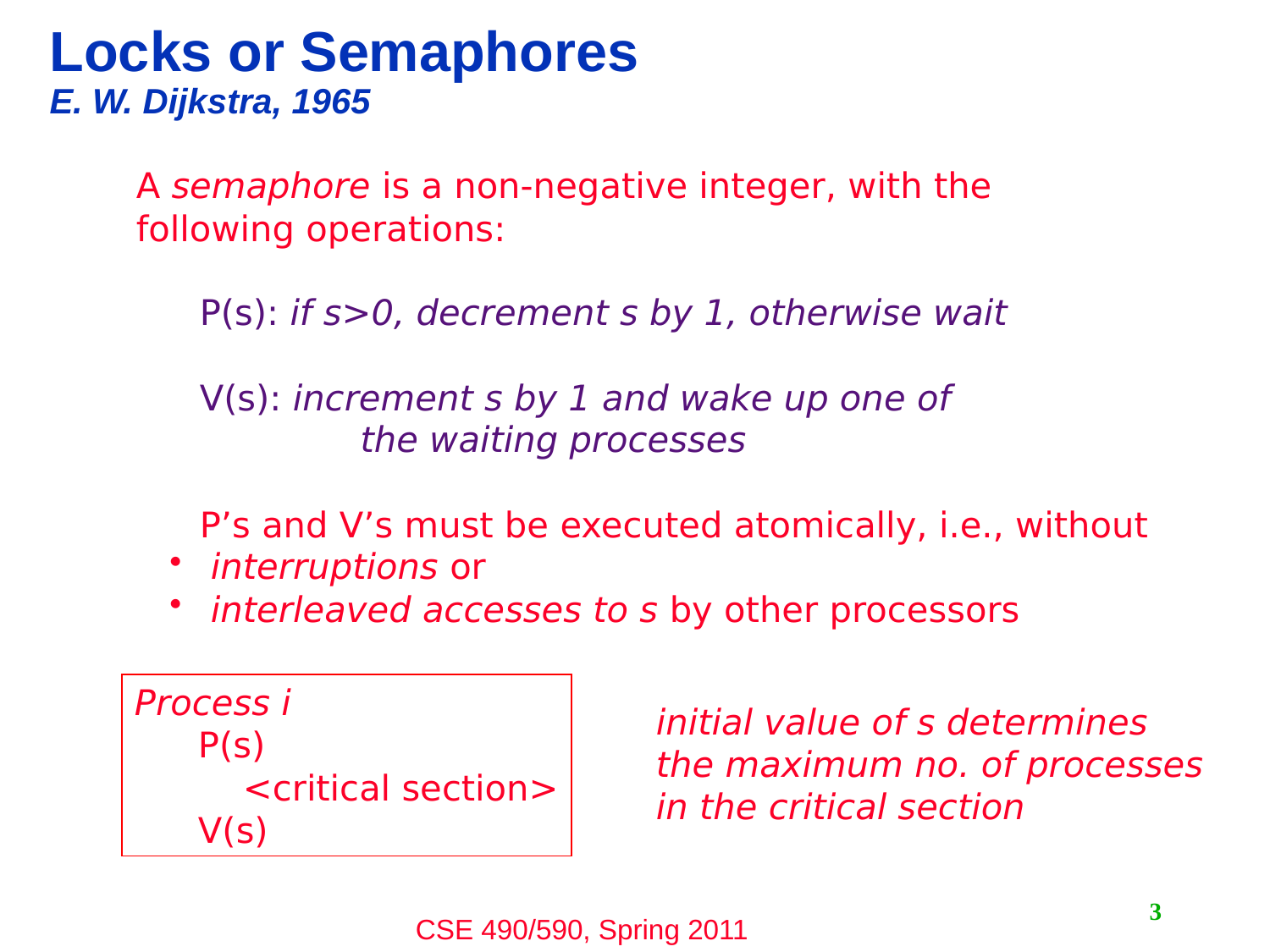

# Locks or Semaphores E. W. Dijkstra, 1965
A semaphore is a non-negative integer, with the
following operations:

P(s): if s>0, decrement s by 1, otherwise wait

V(s): increment s by 1 and wake up one of
	   the waiting processes

P’s and V’s must be executed atomically, i.e., without
 interruptions or
 interleaved accesses to s by other processors
Process i
P(s)
    <critical section>
V(s)
initial value of s determines
the maximum no. of processes
in the critical section
3